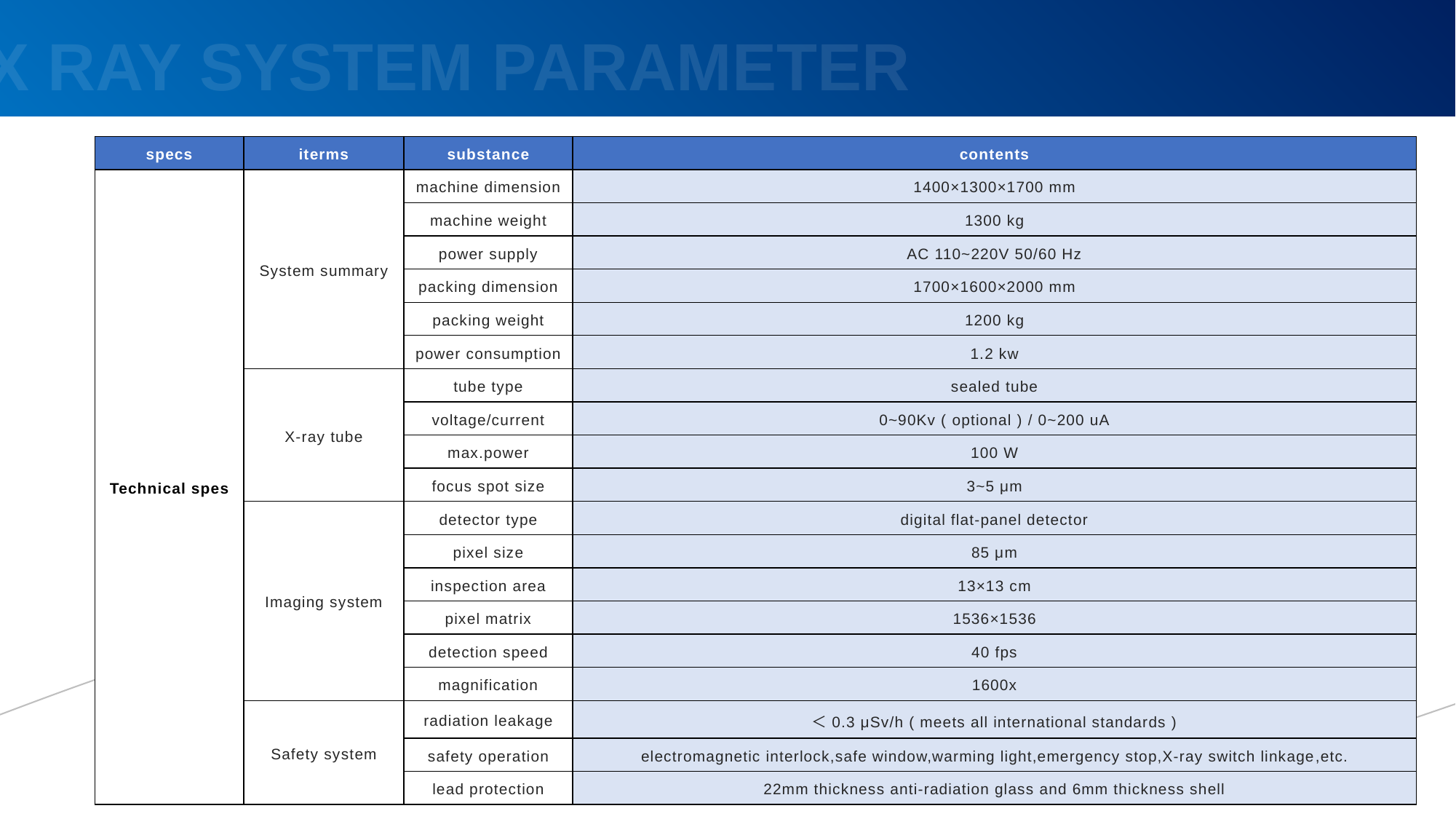

X RAY SYSTEM PARAMETER
| specs | iterms | substance | contents |
| --- | --- | --- | --- |
| Technical spes | System summary | machine dimension | 1400×1300×1700 mm |
|  |  | machine weight | 1300 kg |
|  |  | power supply | AC 110~220V 50/60 Hz |
|  |  | packing dimension | 1700×1600×2000 mm |
|  |  | packing weight | 1200 kg |
|  |  | power consumption | 1.2 kw |
|  | X-ray tube | tube type | sealed tube |
|  |  | voltage/current | 0~90Kv ( optional ) / 0~200 uA |
|  |  | max.power | 100 W |
|  |  | focus spot size | 3~5 μm |
|  | Imaging system | detector type | digital flat-panel detector |
|  |  | pixel size | 85 μm |
|  |  | inspection area | 13×13 cm |
|  |  | pixel matrix | 1536×1536 |
|  |  | detection speed | 40 fps |
|  |  | magnification | 1600x |
|  | Safety system | radiation leakage | ＜0.3 μSv/h ( meets all international standards ) |
|  |  | safety operation | electromagnetic interlock,safe window,warming light,emergency stop,X-ray switch linkage,etc. |
|  |  | lead protection | 22mm thickness anti-radiation glass and 6mm thickness shell |